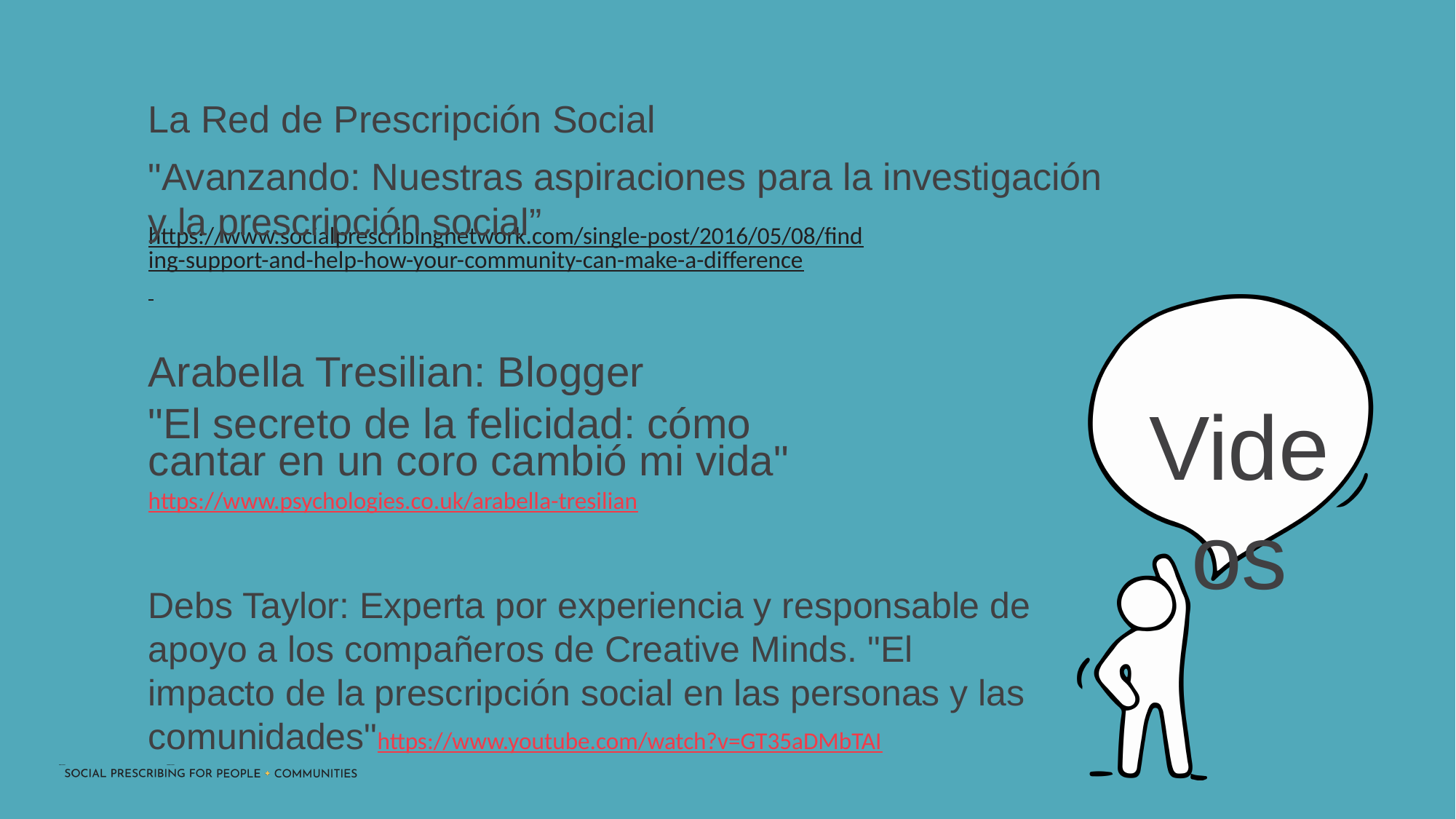

La Red de Prescripción Social
"Avanzando: Nuestras aspiraciones para la investigación y la prescripción social”
https://www.socialprescribingnetwork.com/single-post/2016/05/08/finding-support-and-help-how-your-community-can-make-a-difference

Arabella Tresilian: Blogger
"El secreto de la felicidad: cómo cantar en un coro cambió mi vida"

Videos

https://www.psychologies.co.uk/arabella-tresilian

Debs Taylor: Experta por experiencia y responsable de apoyo a los compañeros de Creative Minds. "El impacto de la prescripción social en las personas y las comunidades"https://www.youtube.com/watch?v=GT35aDMbTAI